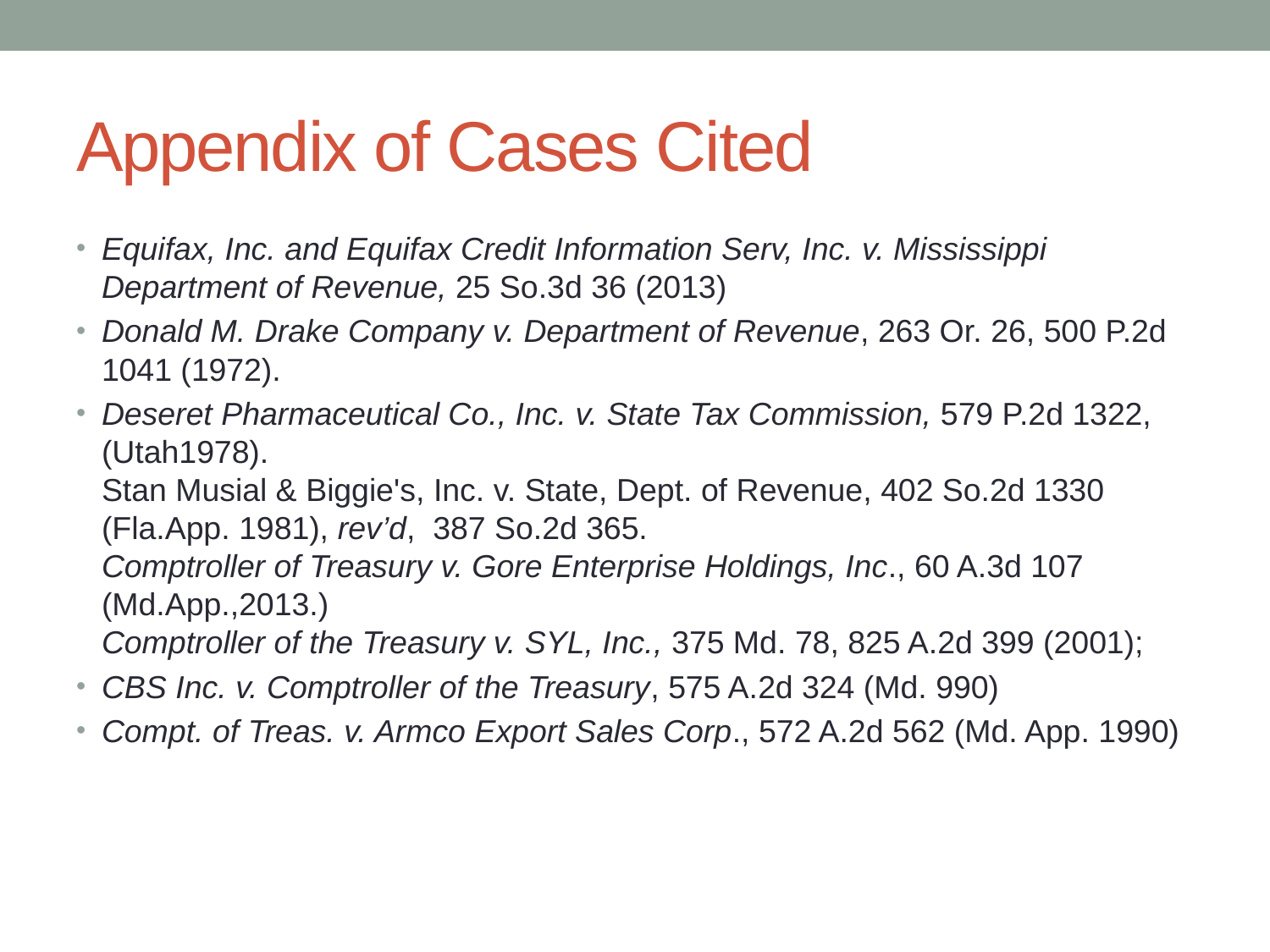

# Appendix of Cases Cited
Equifax, Inc. and Equifax Credit Information Serv, Inc. v. Mississippi Department of Revenue, 25 So.3d 36 (2013)
Donald M. Drake Company v. Department of Revenue, 263 Or. 26, 500 P.2d 1041 (1972).
Deseret Pharmaceutical Co., Inc. v. State Tax Commission, 579 P.2d 1322, (Utah1978).
Stan Musial & Biggie's, Inc. v. State, Dept. of Revenue, 402 So.2d 1330 (Fla.App. 1981), rev’d,  387 So.2d 365.
Comptroller of Treasury v. Gore Enterprise Holdings, Inc., 60 A.3d 107 (Md.App.,2013.)
Comptroller of the Treasury v. SYL, Inc., 375 Md. 78, 825 A.2d 399 (2001);
CBS Inc. v. Comptroller of the Treasury, 575 A.2d 324 (Md. 990)
Compt. of Treas. v. Armco Export Sales Corp., 572 A.2d 562 (Md. App. 1990)